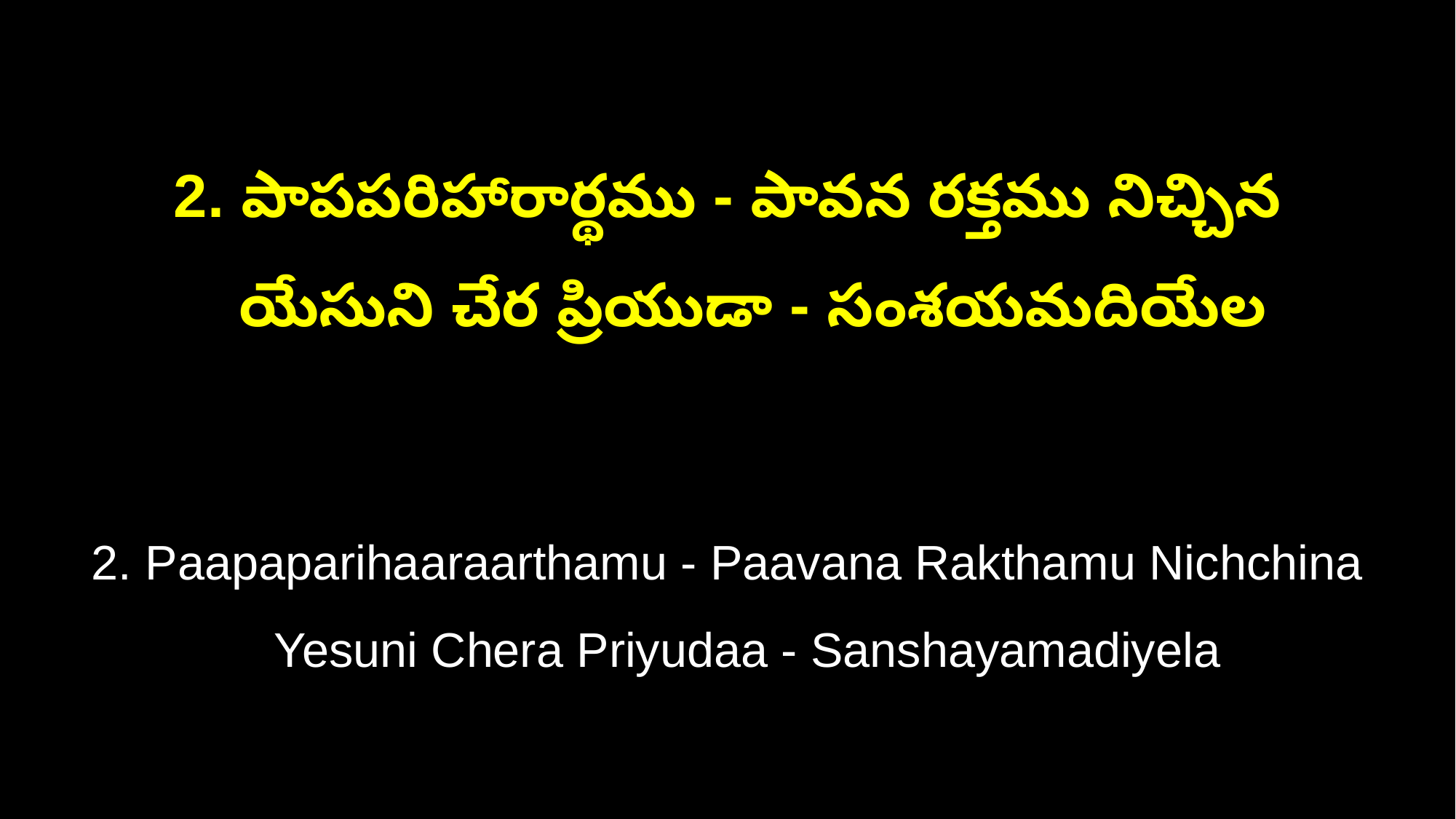

2. పాపపరిహారార్థము - పావన రక్తము నిచ్చిన
   యేసుని చేర ప్రియుడా - సంశయమదియేల
2. Paapaparihaaraarthamu - Paavana Rakthamu Nichchina
   Yesuni Chera Priyudaa - Sanshayamadiyela